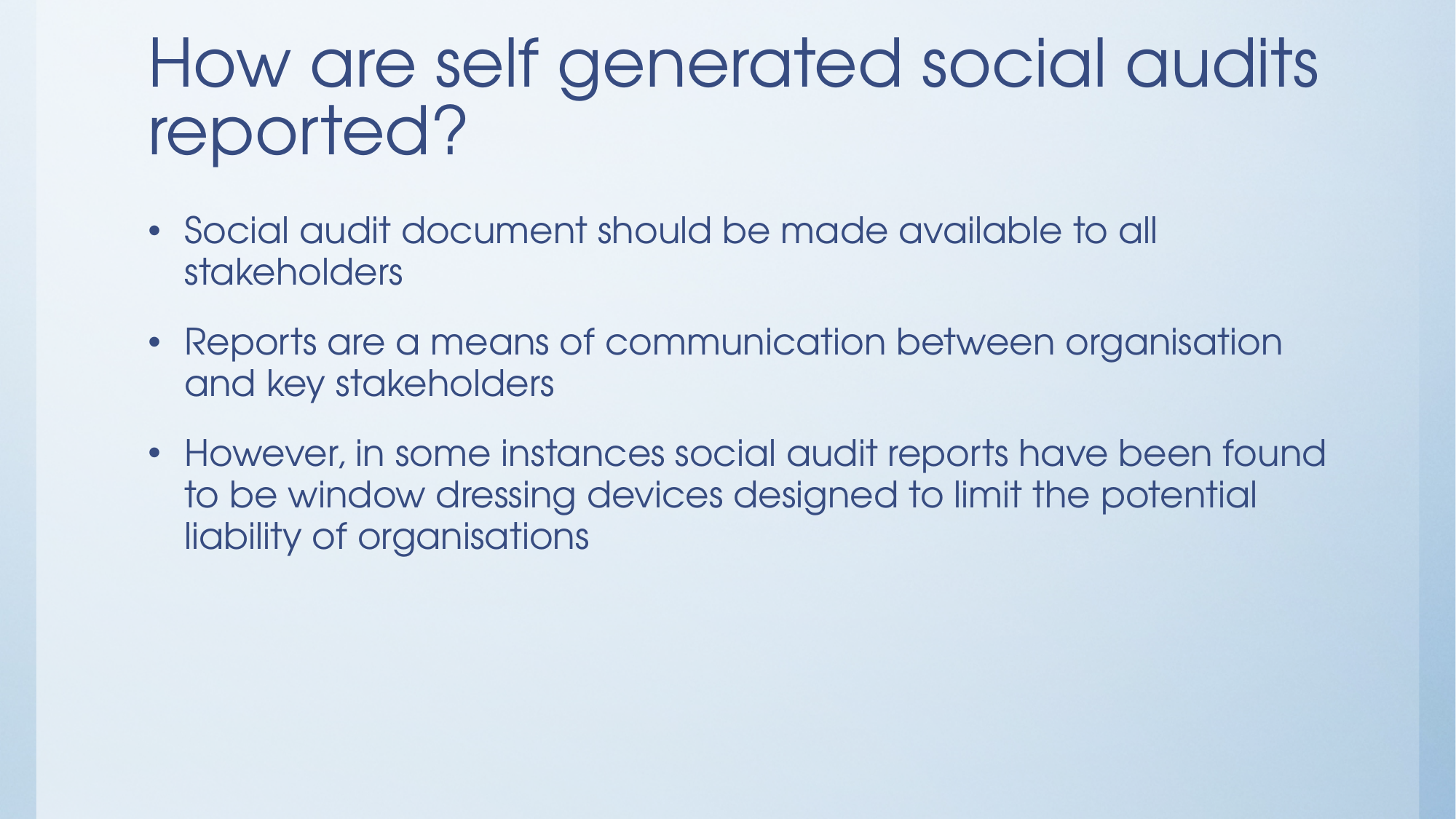

# How are self generated social audits reported?
Social audit document should be made available to all stakeholders
Reports are a means of communication between organisation and key stakeholders
However, in some instances social audit reports have been found to be window dressing devices designed to limit the potential liability of organisations